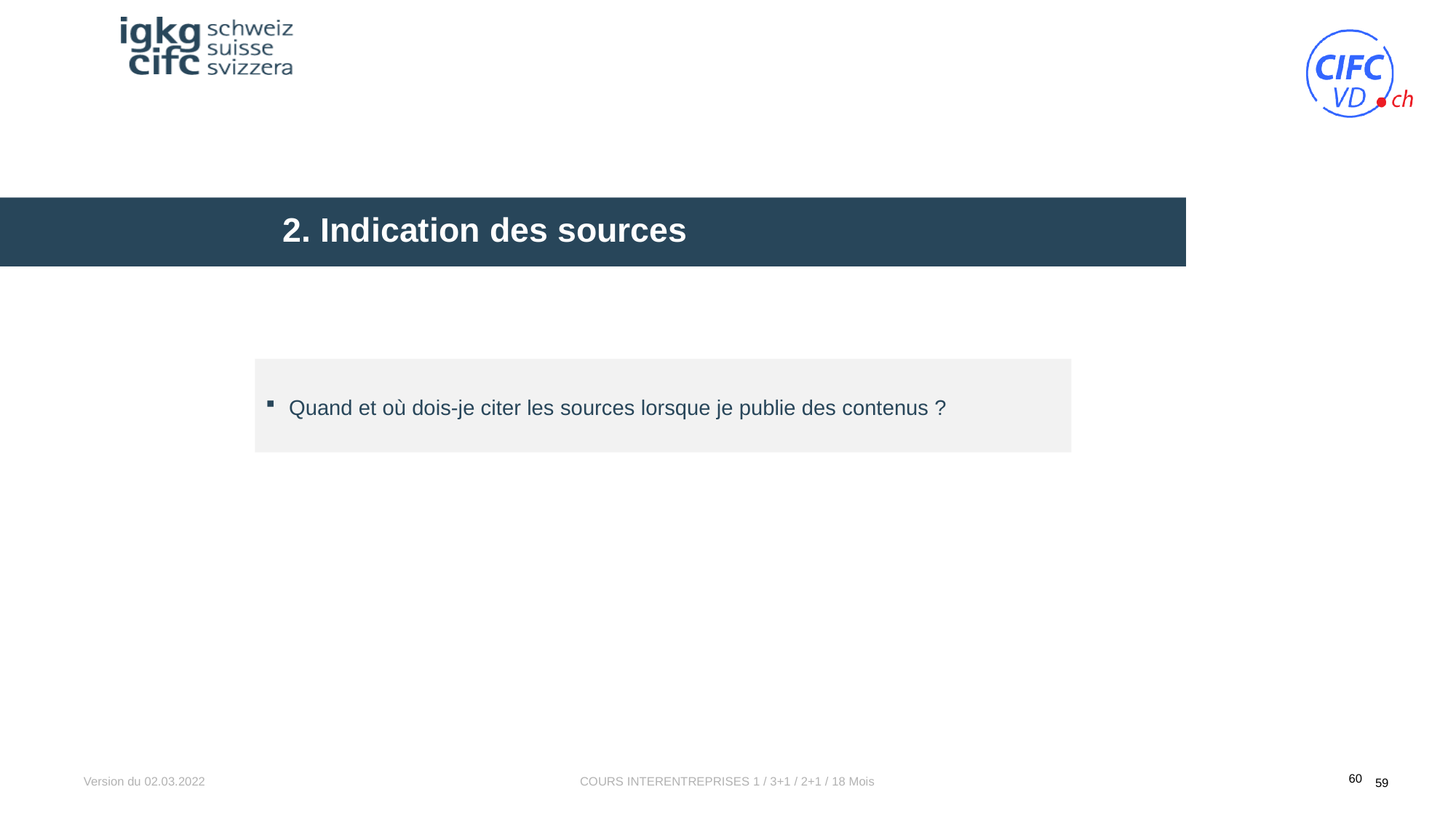

2. Indication des sources

Quand et où dois-je citer les sources lorsque je publie des contenus ?
60
Version du 02.03.2022
COURS INTERENTREPRISES 1 / 3+1 / 2+1 / 18 Mois
59